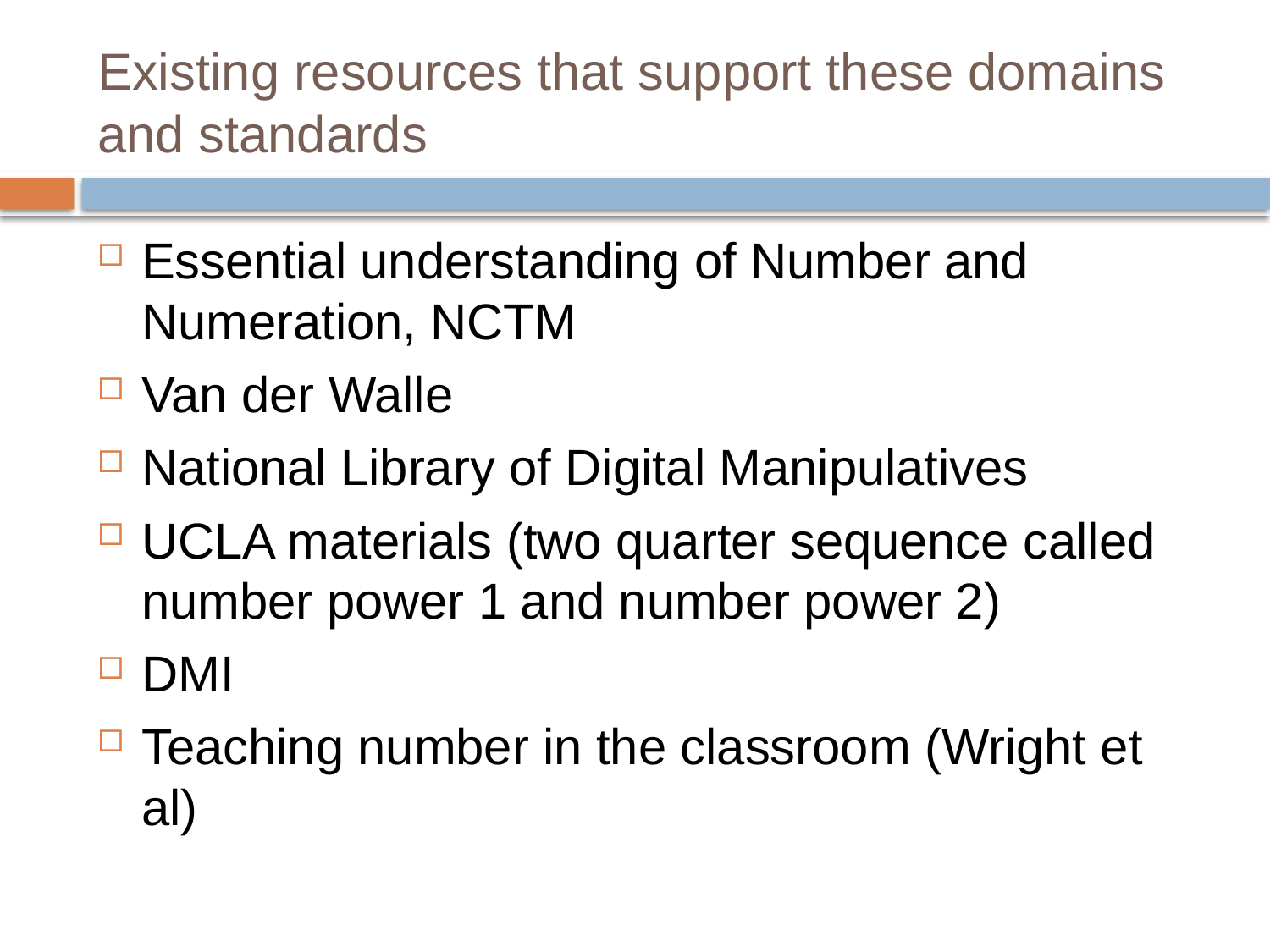

# Existing resources that support these domains and standards
Essential understanding of Number and Numeration, NCTM
Van der Walle
National Library of Digital Manipulatives
UCLA materials (two quarter sequence called number power 1 and number power 2)
DMI
Teaching number in the classroom (Wright et al)